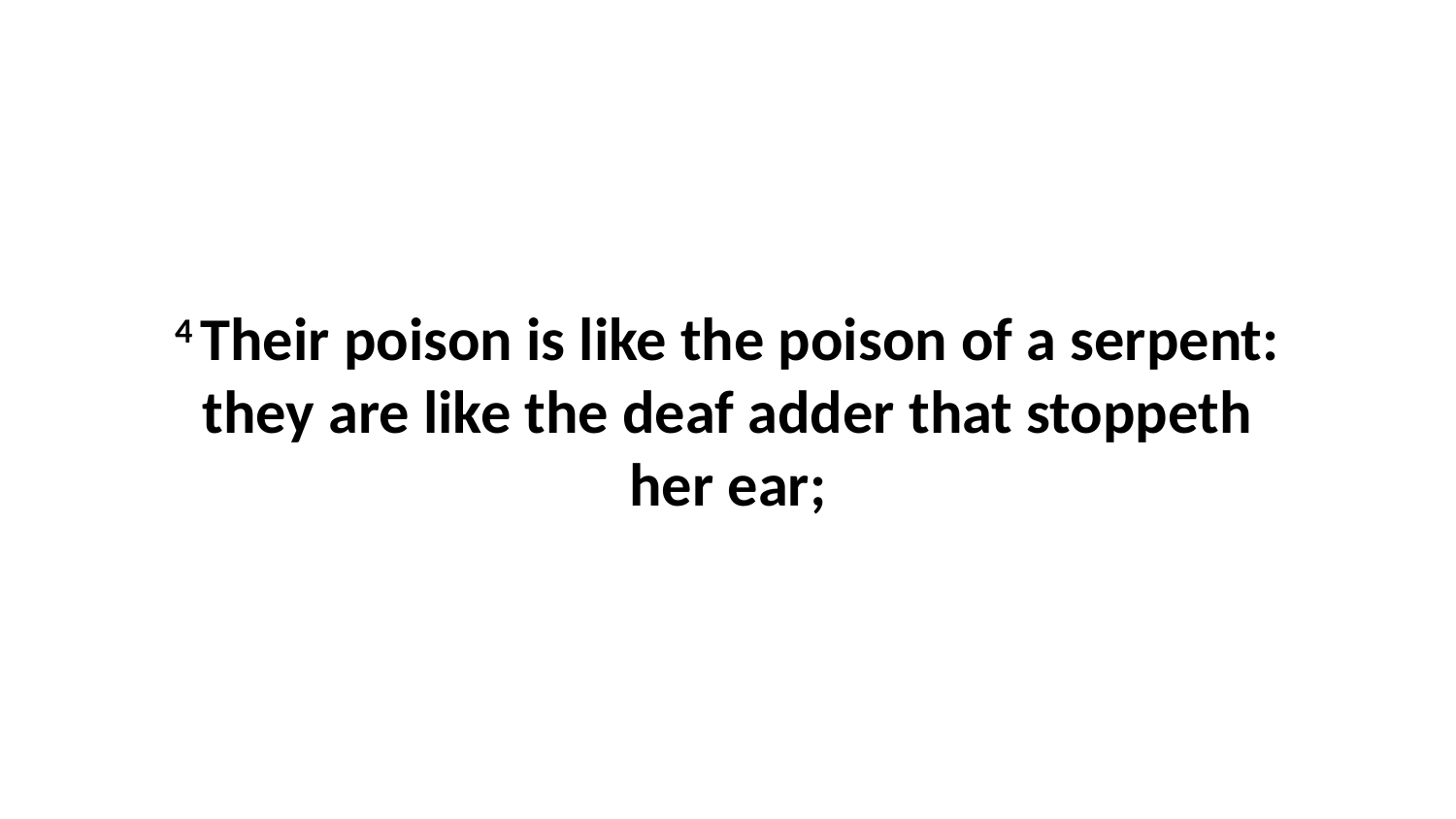

4 Their poison is like the poison of a serpent: they are like the deaf adder that stoppeth her ear;